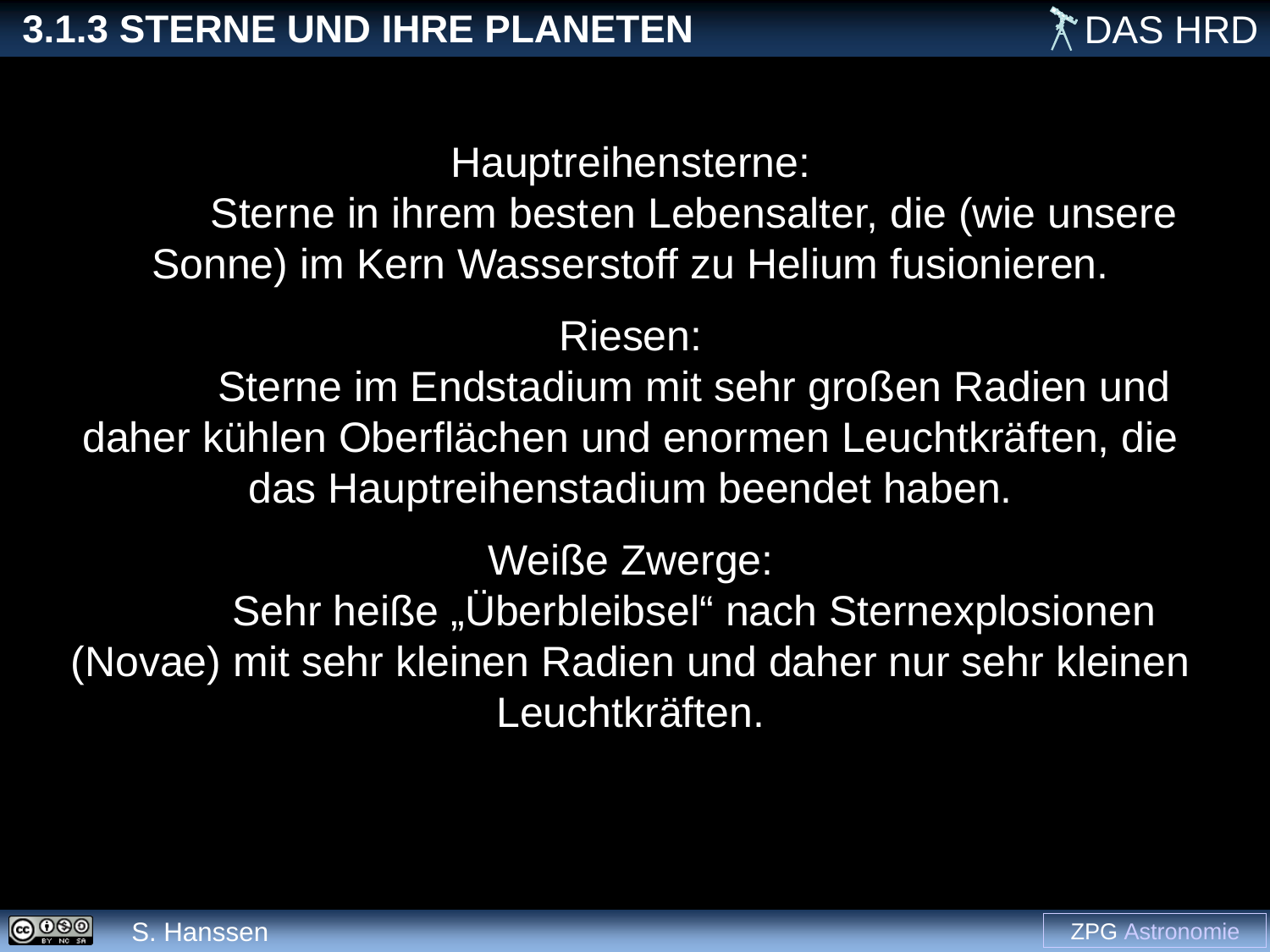

Hauptreihensterne:
	Sterne in ihrem besten Lebensalter, die (wie unsere Sonne) im Kern Wasserstoff zu Helium fusionieren.
Riesen:
	Sterne im Endstadium mit sehr großen Radien und daher kühlen Oberflächen und enormen Leuchtkräften, die das Hauptreihenstadium beendet haben.
Weiße Zwerge:
	Sehr heiße „Überbleibsel“ nach Sternexplosionen (Novae) mit sehr kleinen Radien und daher nur sehr kleinen Leuchtkräften.